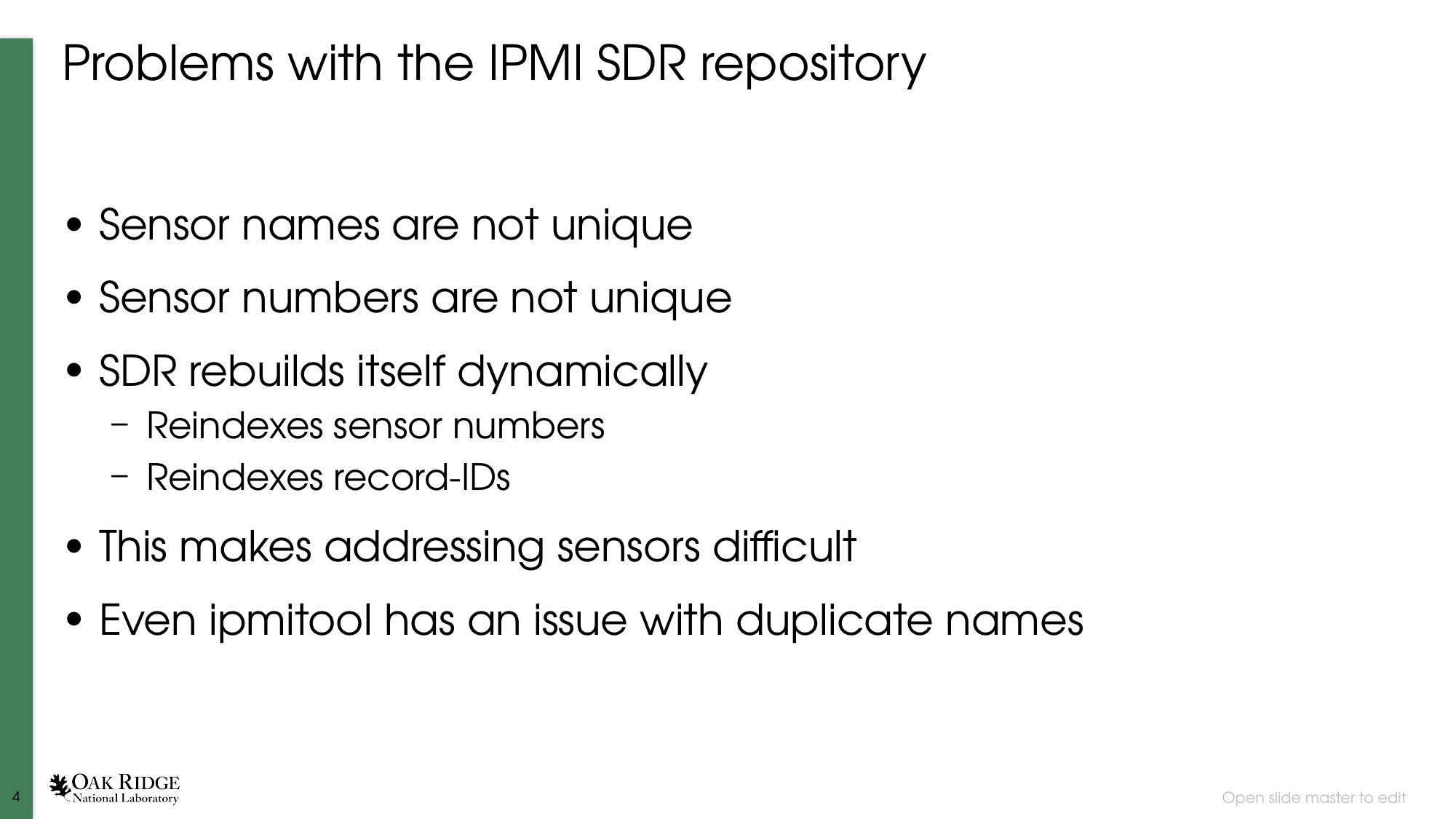

# Problems with the IPMI SDR repository
Sensor names are not unique
Sensor numbers are not unique
SDR rebuilds itself dynamically
Reindexes sensor numbers
Reindexes record-IDs
This makes addressing sensors difficult
Even ipmitool has an issue with duplicate names